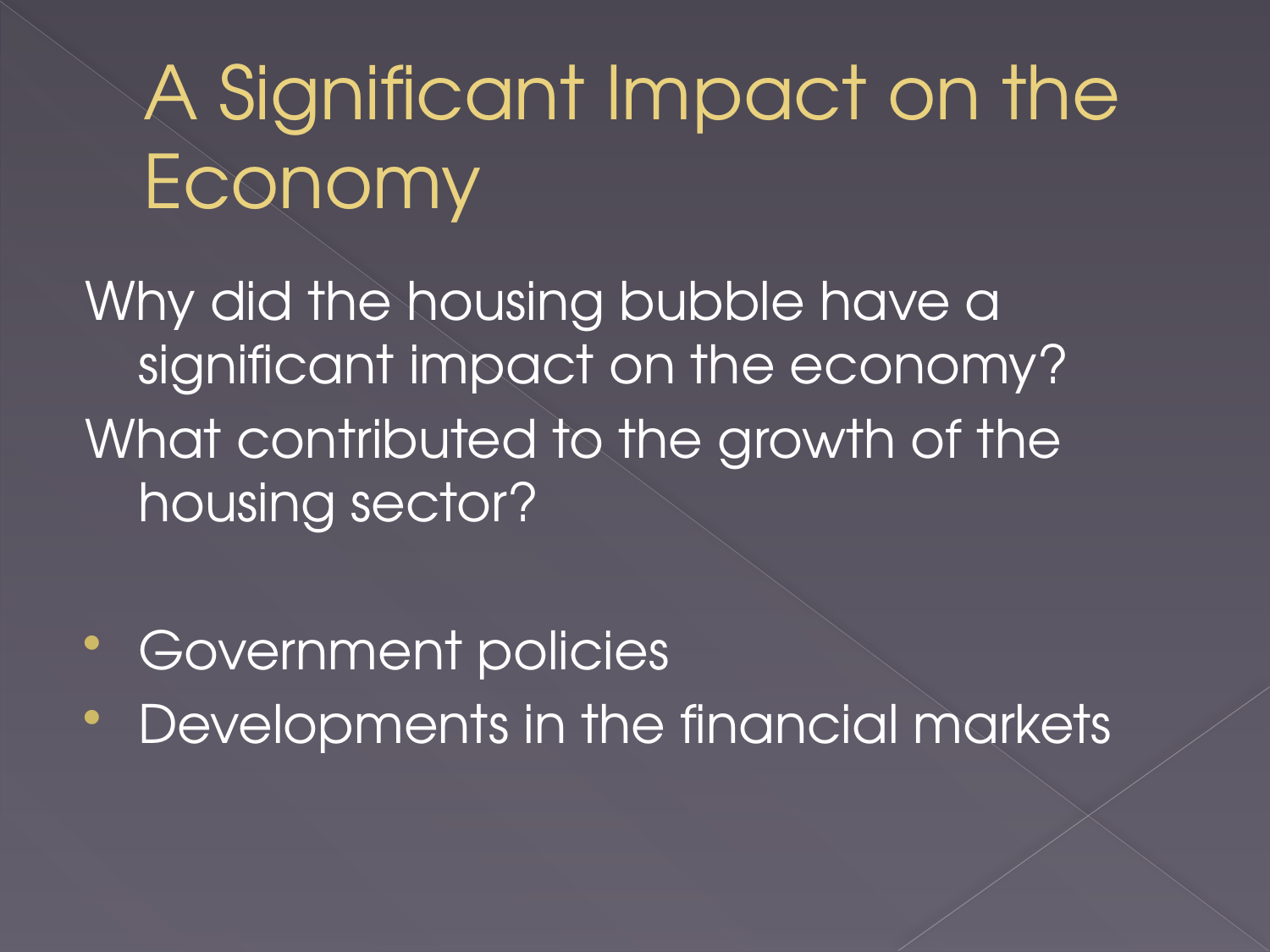

# A Significant Impact on the Economy
Why did the housing bubble have a significant impact on the economy?
What contributed to the growth of the housing sector?

Government policies
Developments in the financial markets